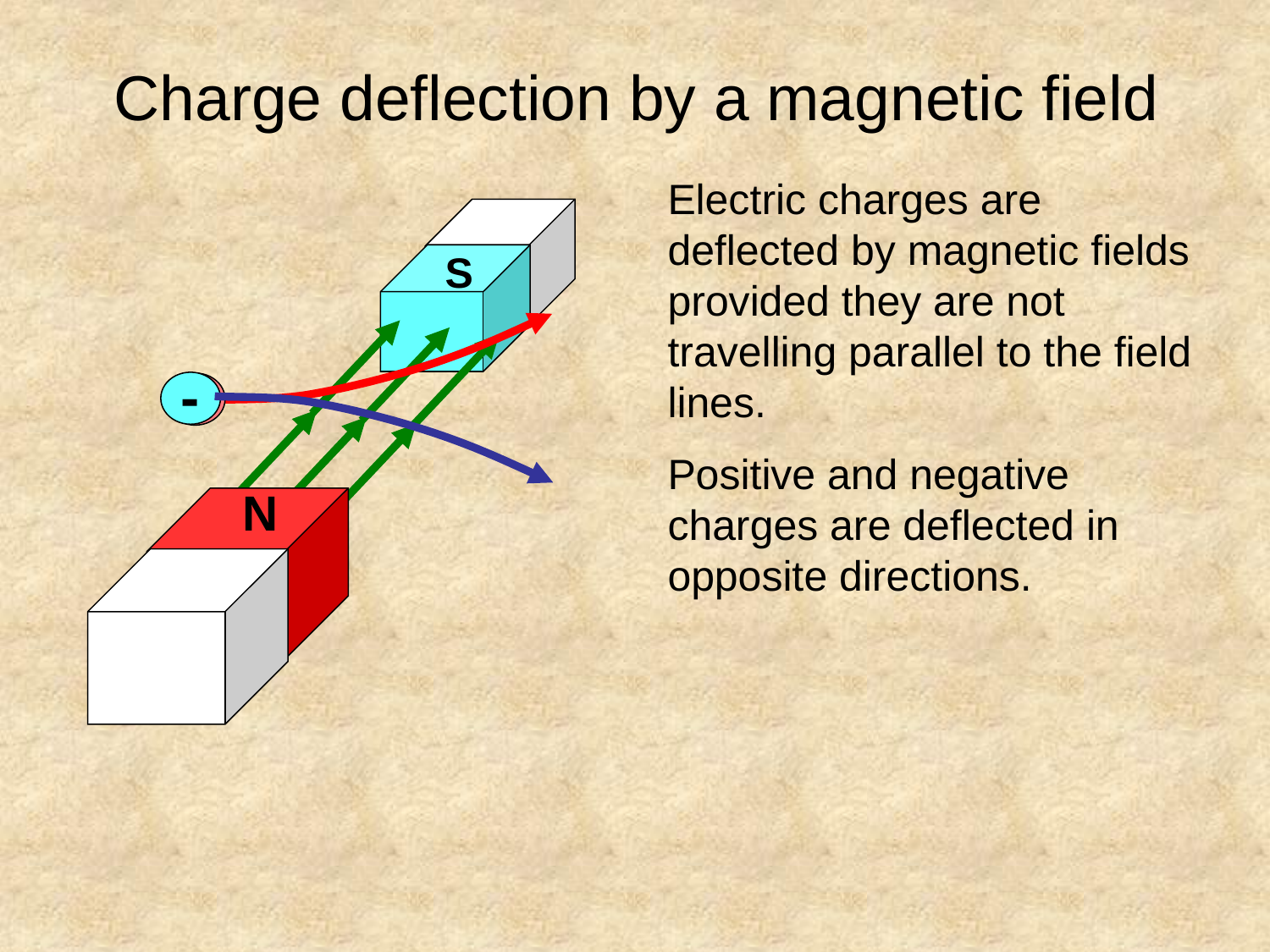

Charge deflection by a magnetic field
Electric charges are deflected by magnetic fields provided they are not travelling parallel to the field lines.
Positive and negative charges are deflected in opposite directions.

S

N

+

-